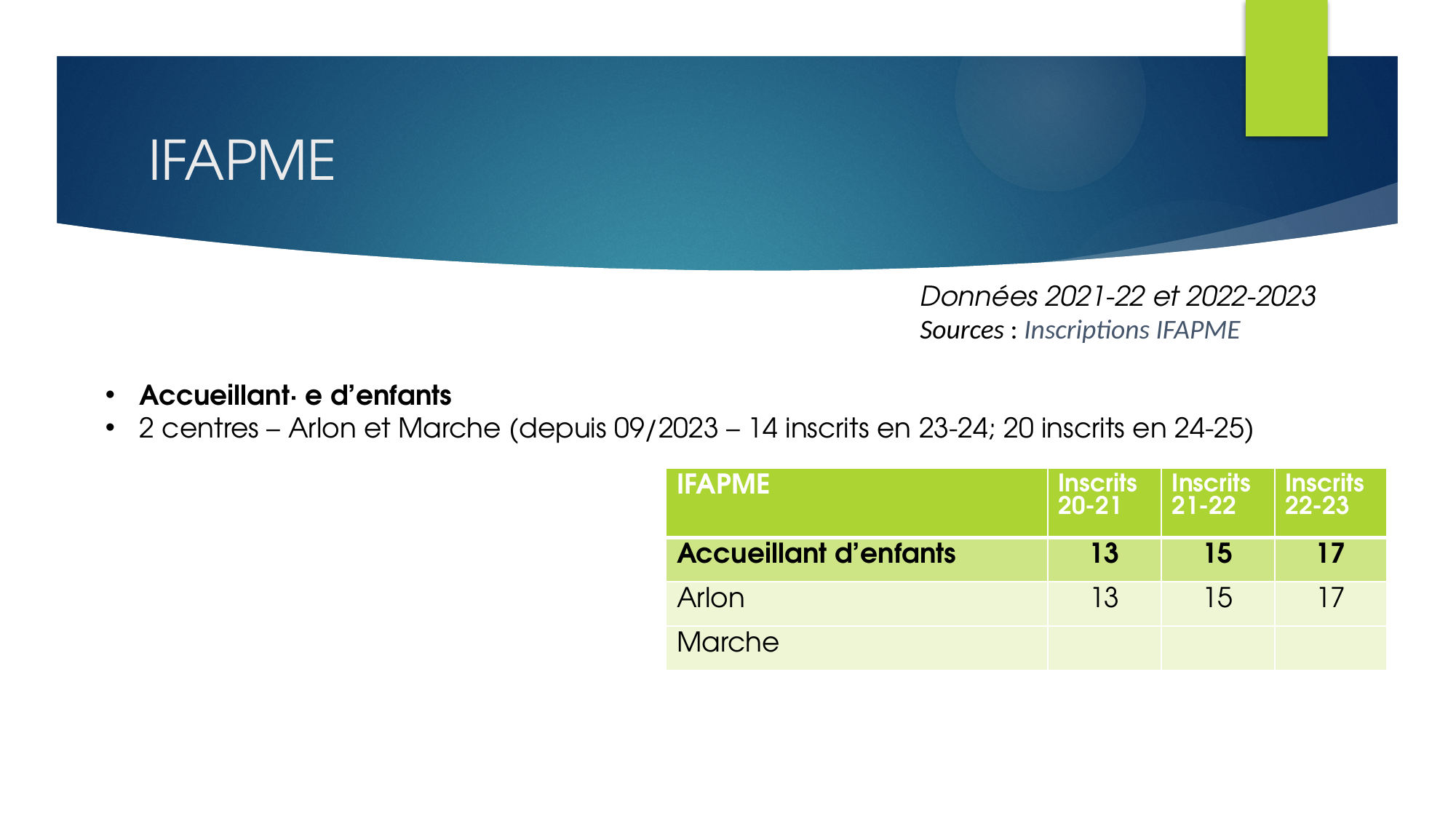

# IFAPME
Données 2021-22 et 2022-2023
Sources : Inscriptions IFAPME

Accueillant· e d’enfants
2 centres – Arlon et Marche (depuis 09/2023 – 14 inscrits en 23-24; 20 inscrits en 24-25)

| IFAPME | Inscrits 20-21 | Inscrits 21-22 | Inscrits 22-23 |
| --- | --- | --- | --- |
| Accueillant d’enfants | 13 | 15 | 17 |
| Arlon | 13 | 15 | 17 |
| Marche |  |  |  |